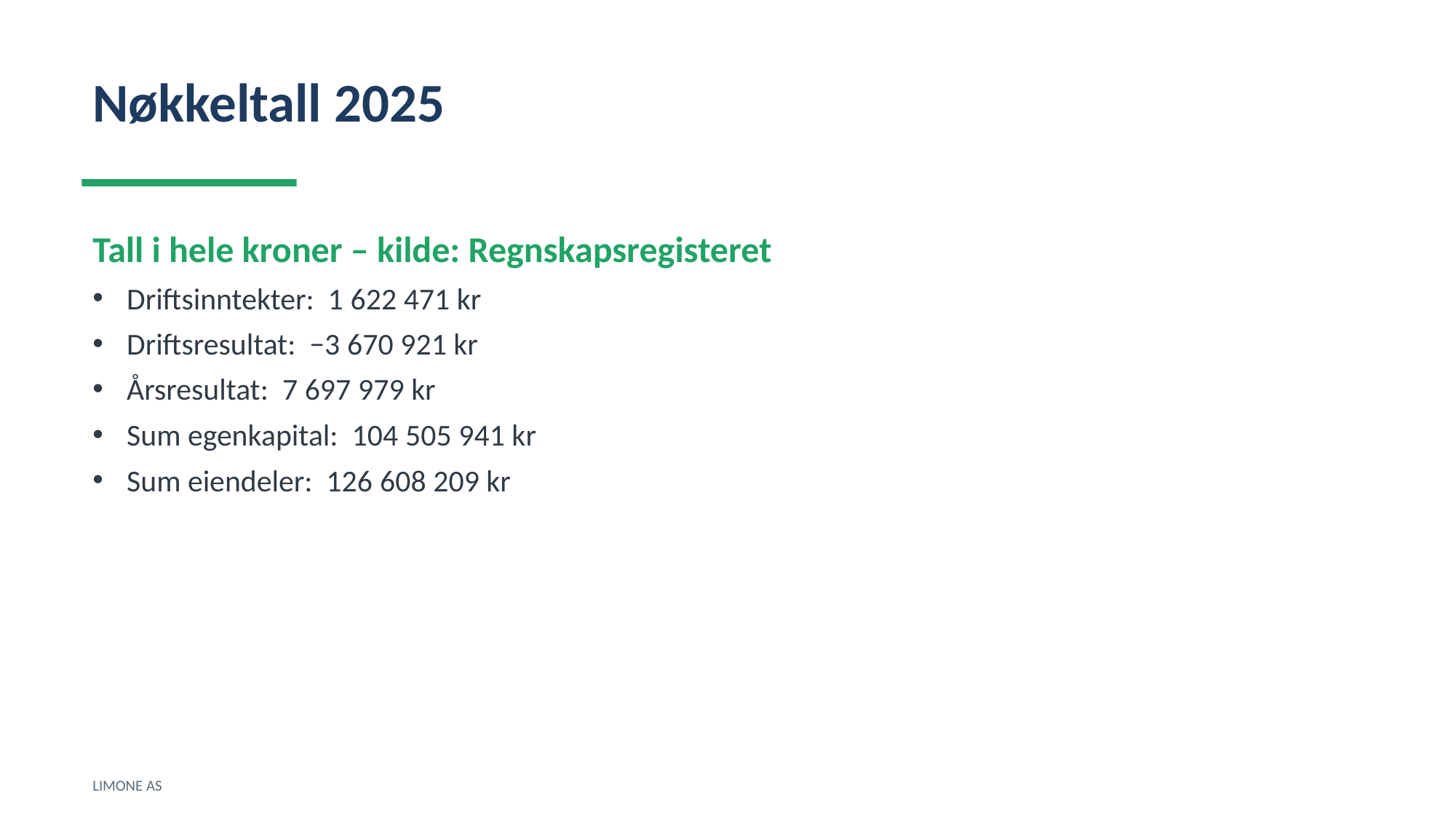

Nøkkeltall 2025

Tall i hele kroner – kilde: Regnskapsregisteret
Driftsinntekter:  1 622 471 kr
Driftsresultat:  −3 670 921 kr
Årsresultat:  7 697 979 kr
Sum egenkapital:  104 505 941 kr
Sum eiendeler:  126 608 209 kr
LIMONE AS